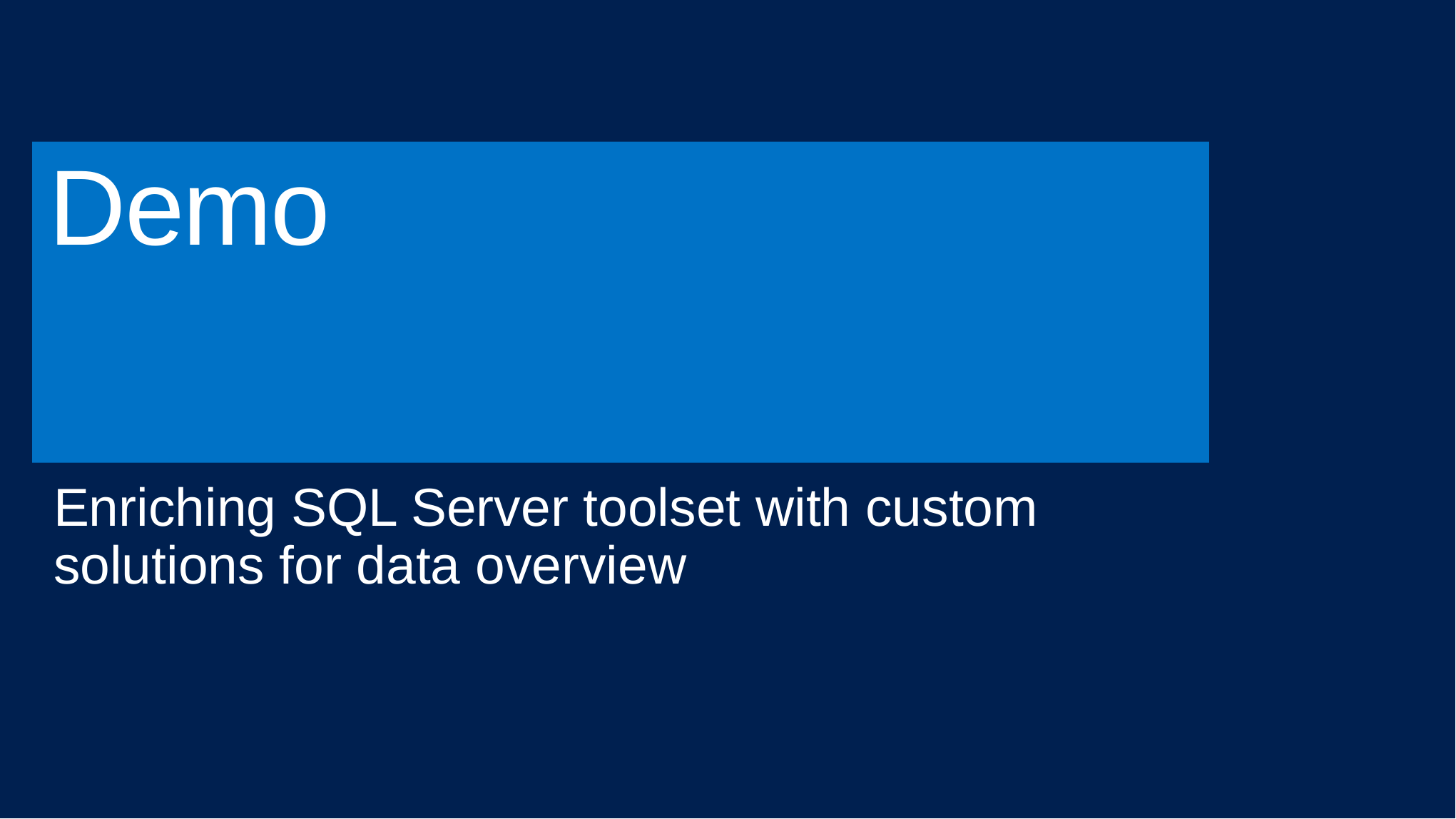

# Demo
Enriching SQL Server toolset with custom solutions for data overview